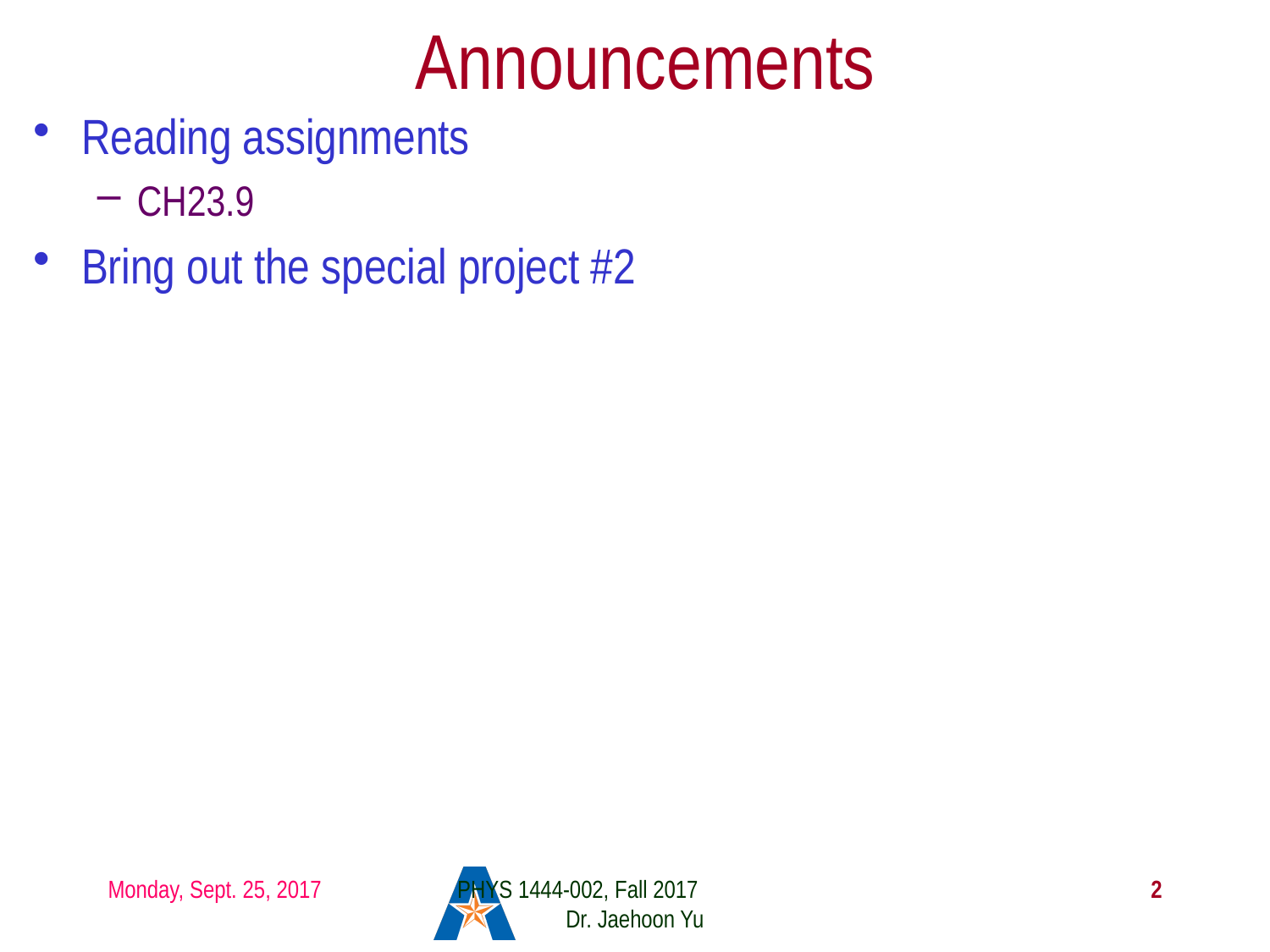

# Announcements
Reading assignments
CH23.9
Bring out the special project #2
Monday, Sept. 25, 2017
PHYS 1444-002, Fall 2017                     Dr. Jaehoon Yu
2